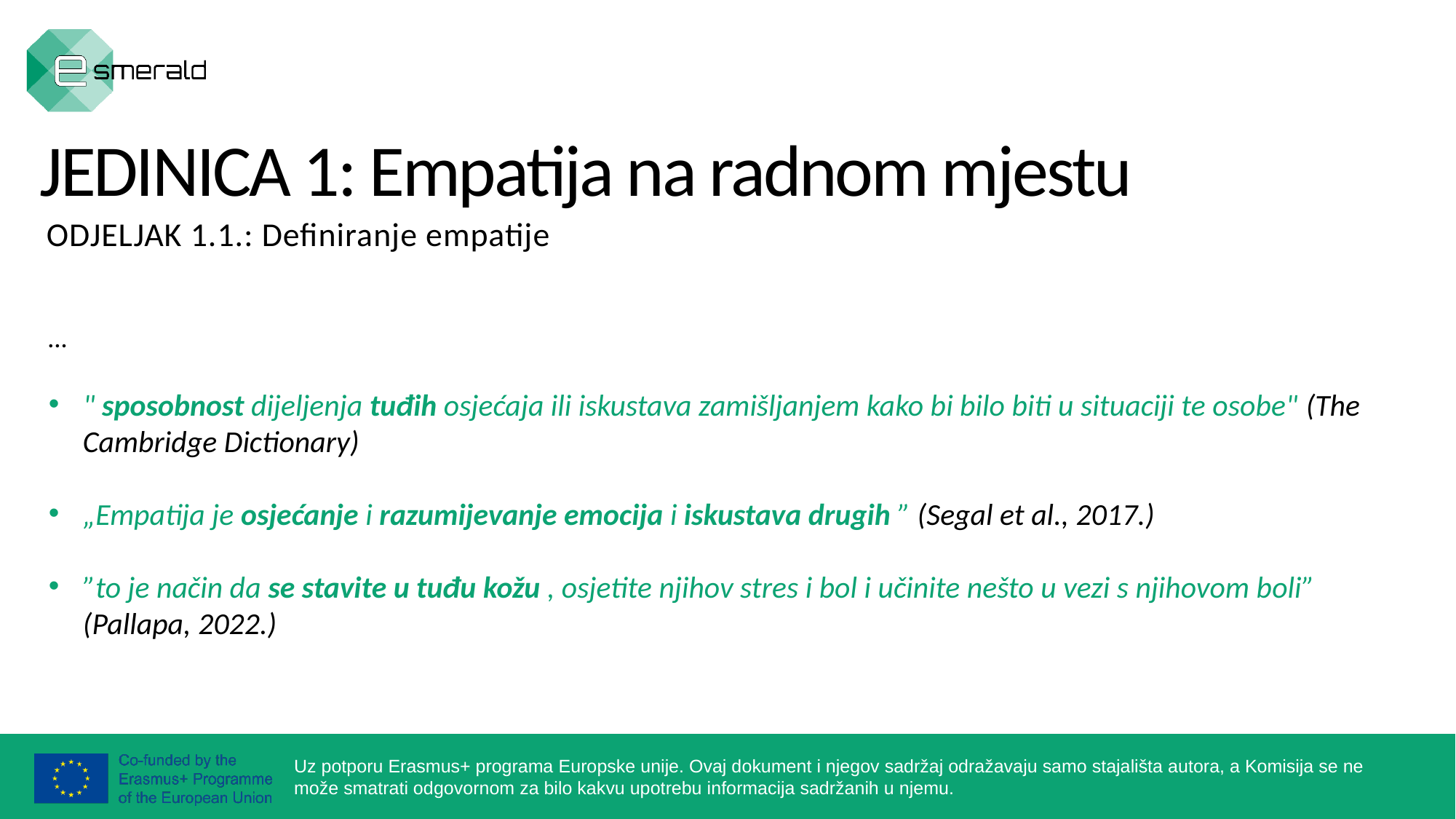

JEDINICA 1: Empatija na radnom mjestu
ODJELJAK 1.1.: Definiranje empatije
…

" sposobnost dijeljenja tuđih osjećaja ili iskustava zamišljanjem kako bi bilo biti u situaciji te osobe" (The Cambridge Dictionary)

„Empatija je osjećanje i razumijevanje emocija i iskustava drugih ” (Segal et al., 2017.)

”to je način da se stavite u tuđu kožu , osjetite njihov stres i bol i učinite nešto u vezi s njihovom boli” (Pallapa, 2022.)